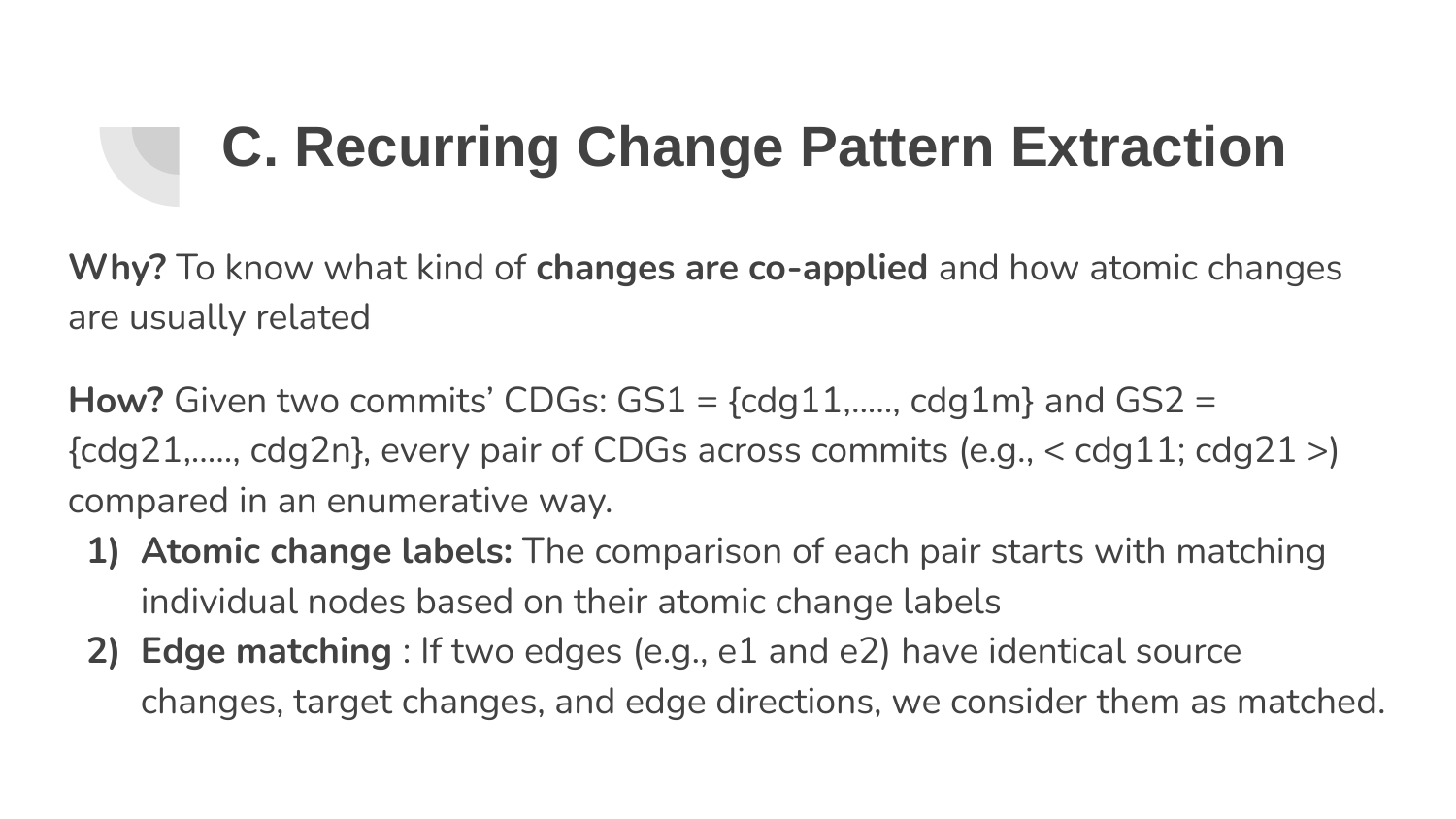

# C. Recurring Change Pattern Extraction
Why? To know what kind of changes are co-applied and how atomic changes are usually related
How? Given two commits’ CDGs: GS1 = {cdg11,....., cdg1m} and GS2 = {cdg21,....., cdg2n}, every pair of CDGs across commits (e.g., < cdg11; cdg21 >) compared in an enumerative way.
Atomic change labels: The comparison of each pair starts with matching individual nodes based on their atomic change labels
Edge matching : If two edges (e.g., e1 and e2) have identical source changes, target changes, and edge directions, we consider them as matched.